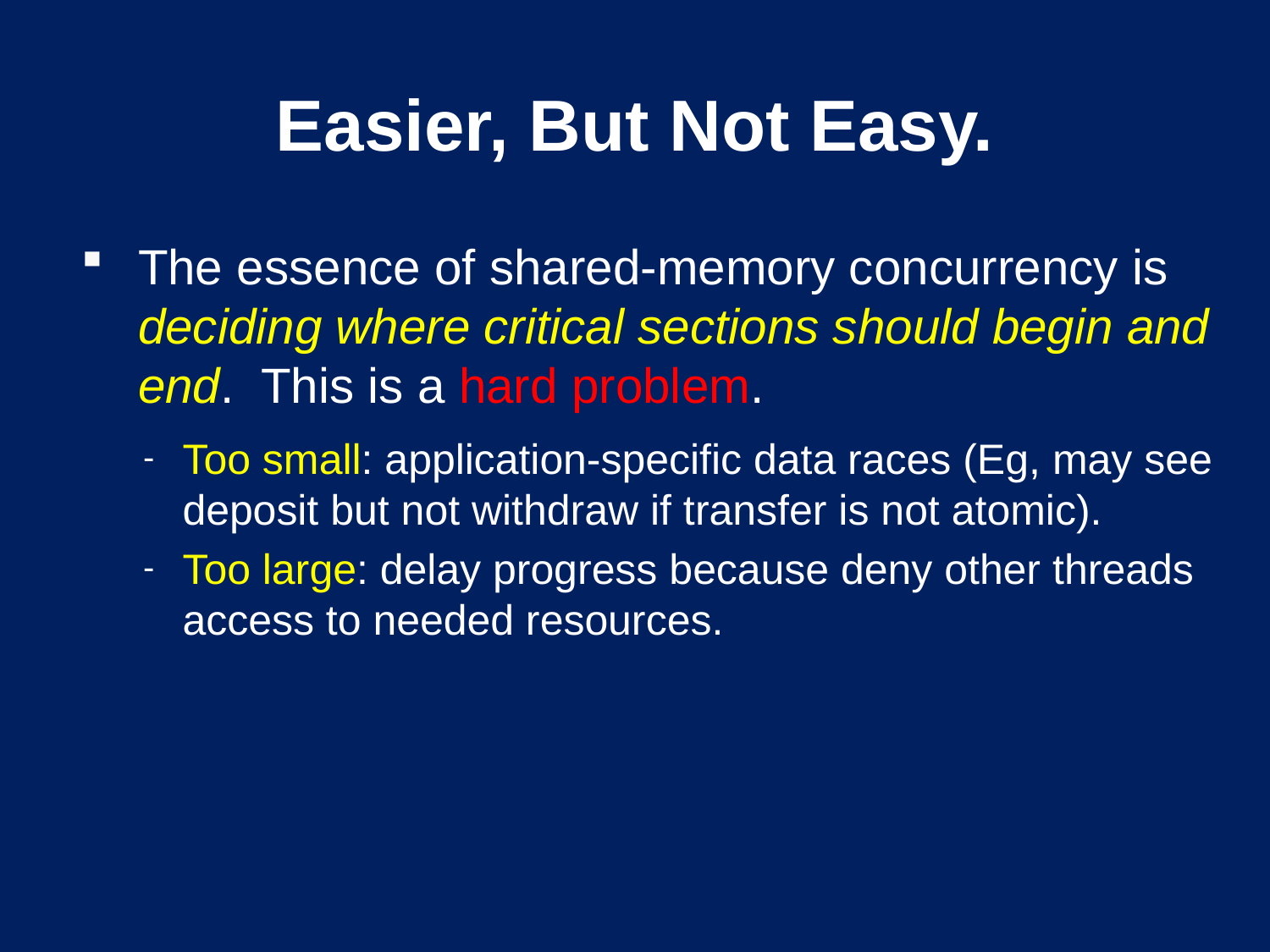

# Easier, But Not Easy.
The essence of shared-memory concurrency is deciding where critical sections should begin and end.  This is a hard problem.
Too small: application-specific data races (Eg, may see deposit but not withdraw if transfer is not atomic).
Too large: delay progress because deny other threads access to needed resources.